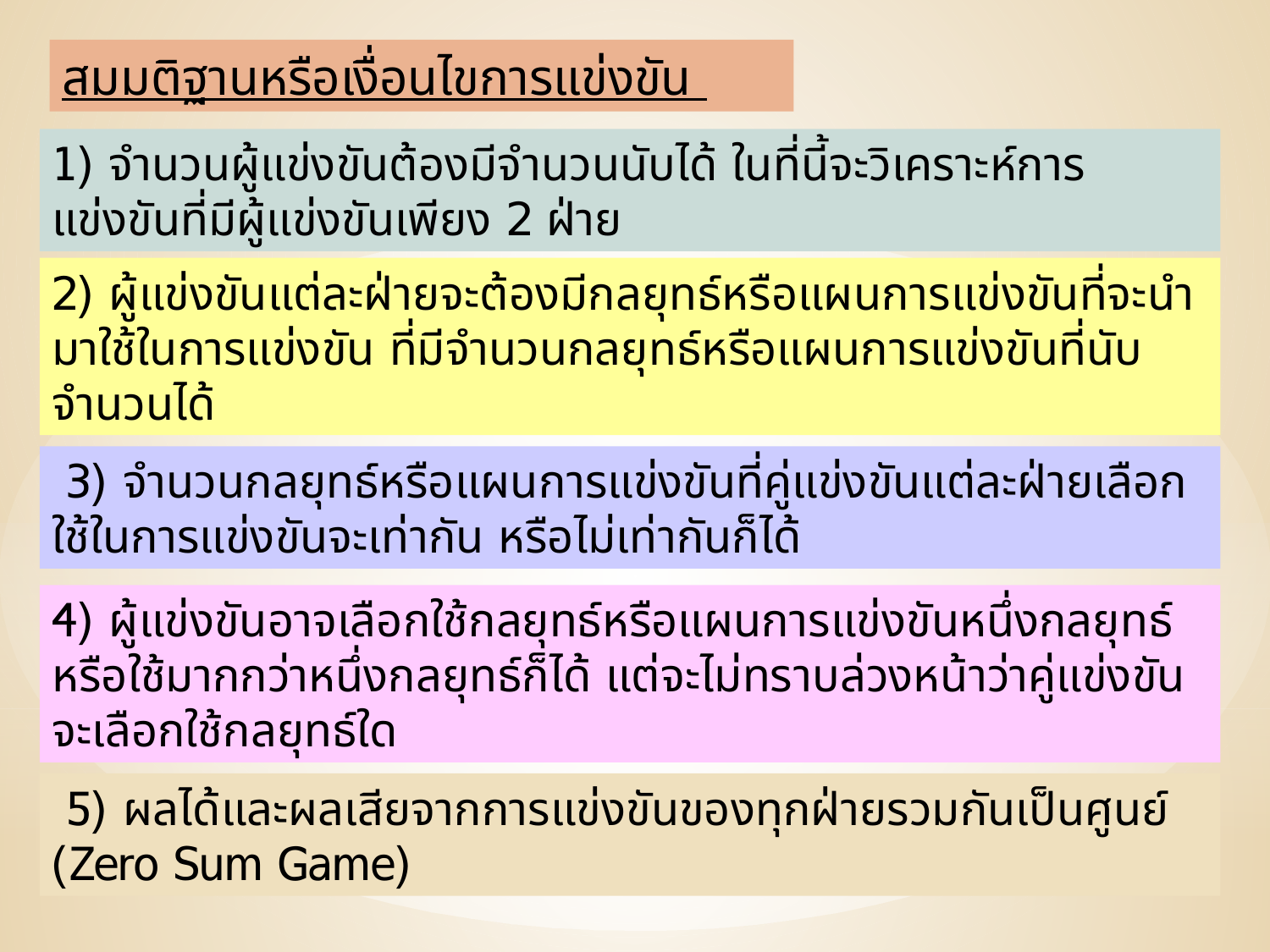

สมมติฐานหรือเงื่อนไขการแข่งขัน
1) จำนวนผู้แข่งขันต้องมีจำนวนนับได้ ในที่นี้จะวิเคราะห์การแข่งขันที่มีผู้แข่งขันเพียง 2 ฝ่าย
2) ผู้แข่งขันแต่ละฝ่ายจะต้องมีกลยุทธ์หรือแผนการแข่งขันที่จะนำมาใช้ในการแข่งขัน ที่มีจำนวนกลยุทธ์หรือแผนการแข่งขันที่นับจำนวนได้
 3) จำนวนกลยุทธ์หรือแผนการแข่งขันที่คู่แข่งขันแต่ละฝ่ายเลือกใช้ในการแข่งขันจะเท่ากัน หรือไม่เท่ากันก็ได้
4) ผู้แข่งขันอาจเลือกใช้กลยุทธ์หรือแผนการแข่งขันหนึ่งกลยุทธ์ หรือใช้มากกว่าหนึ่งกลยุทธ์ก็ได้ แต่จะไม่ทราบล่วงหน้าว่าคู่แข่งขันจะเลือกใช้กลยุทธ์ใด
 5) ผลได้และผลเสียจากการแข่งขันของทุกฝ่ายรวมกันเป็นศูนย์ (Zero Sum Game)
259